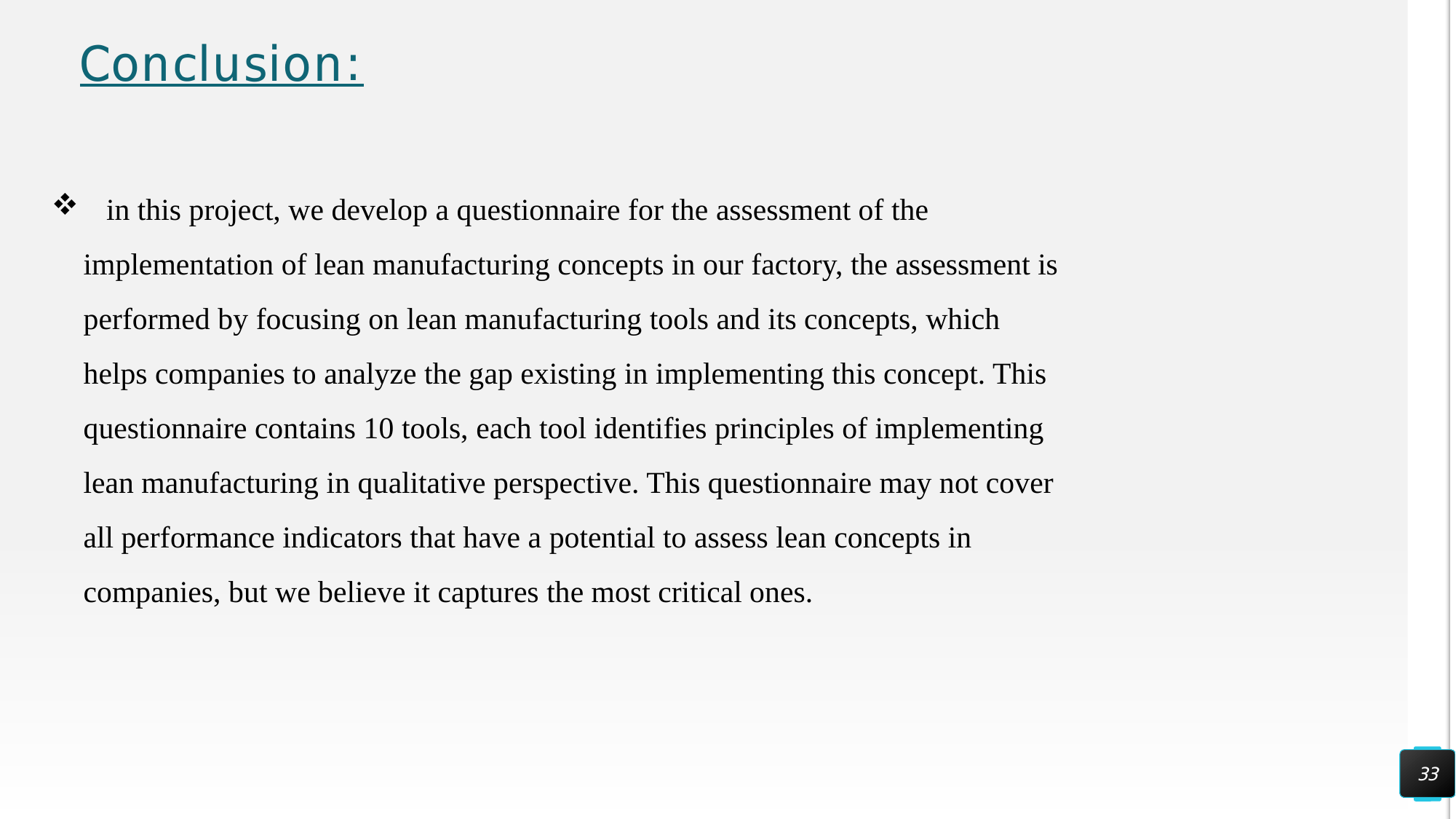

# Conclusion:
   in this project, we develop a questionnaire for the assessment of the implementation of lean manufacturing concepts in our factory, the assessment is performed by focusing on lean manufacturing tools and its concepts, which helps companies to analyze the gap existing in implementing this concept. This questionnaire contains 10 tools, each tool identifies principles of implementing lean manufacturing in qualitative perspective. This questionnaire may not cover all performance indicators that have a potential to assess lean concepts in companies, but we believe it captures the most critical ones.
33